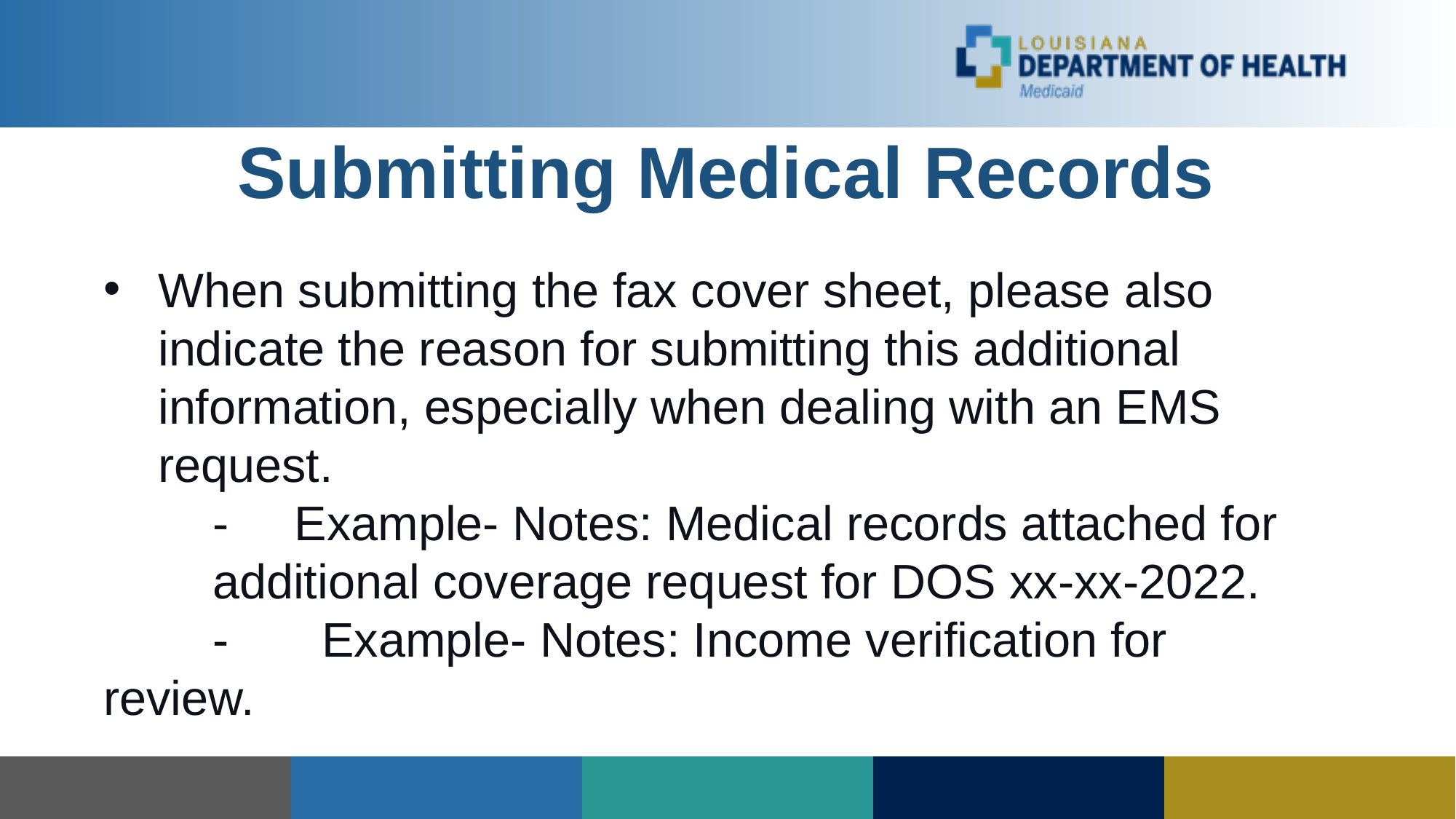

# Submitting Medical Records
When submitting the fax cover sheet, please also indicate the reason for submitting this additional information, especially when dealing with an EMS request.
-	Example- Notes: Medical records attached for additional coverage request for DOS xx-xx-2022.
		-	Example- Notes: Income verification for review.

|  |  |  |  |  |
| --- | --- | --- | --- | --- |